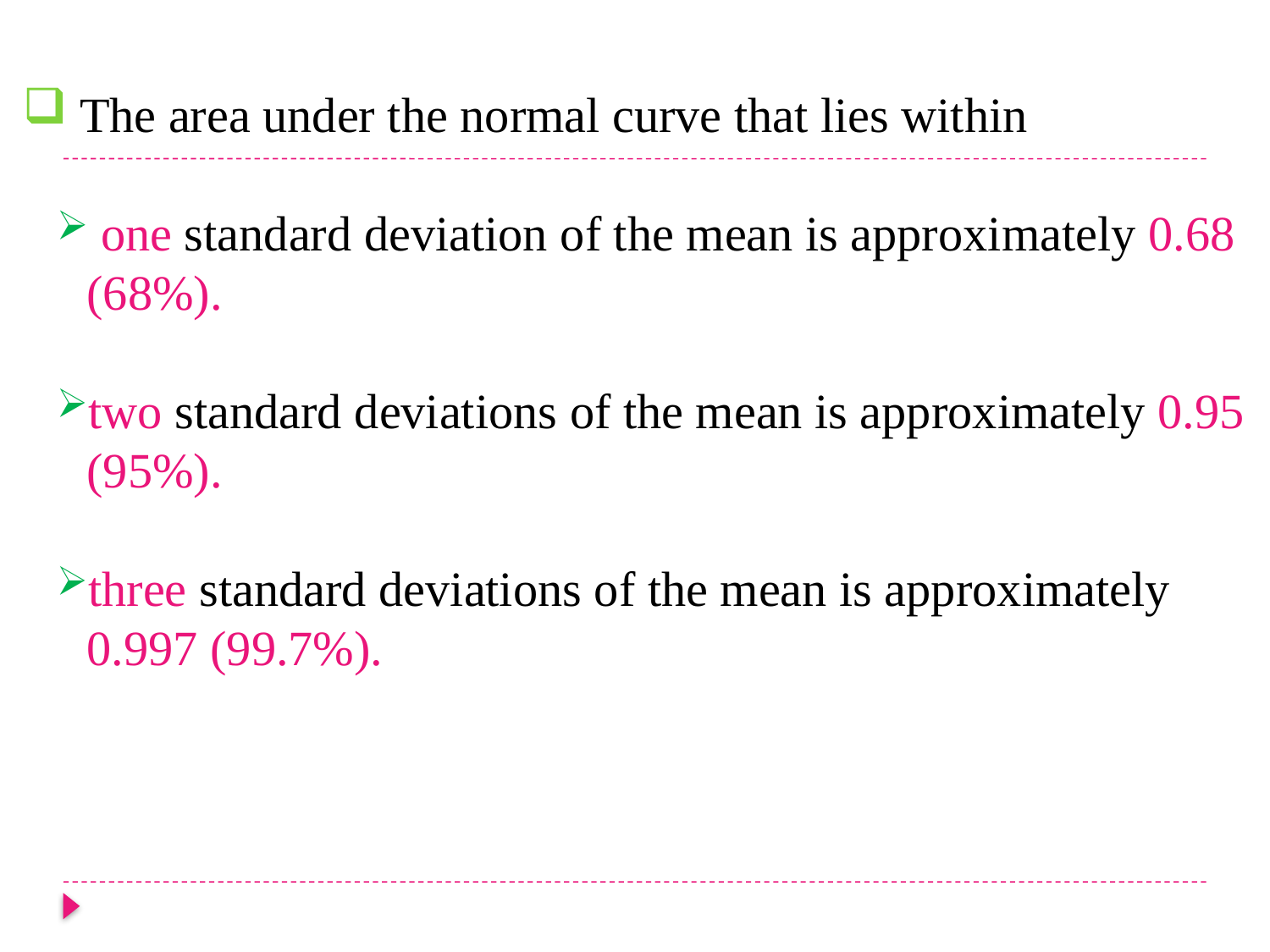

The area under the normal curve that lies within

 one standard deviation of the mean is approximately 0.68 (68%).

two standard deviations of the mean is approximately 0.95 (95%).

three standard deviations of the mean is approximately 0.997 (99.7%).